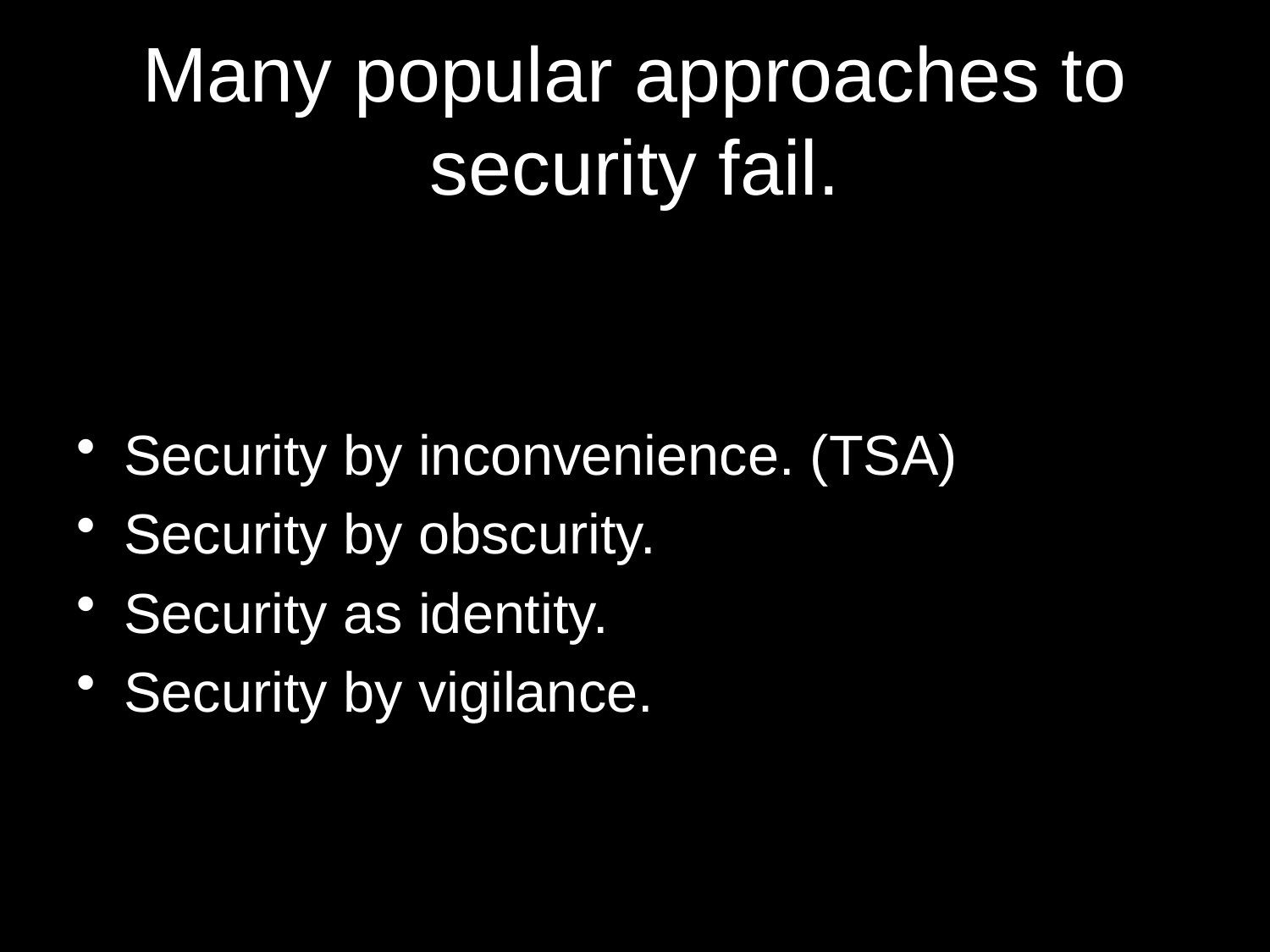

# Many popular approaches to security fail.
Security by inconvenience. (TSA)
Security by obscurity.
Security as identity.
Security by vigilance.